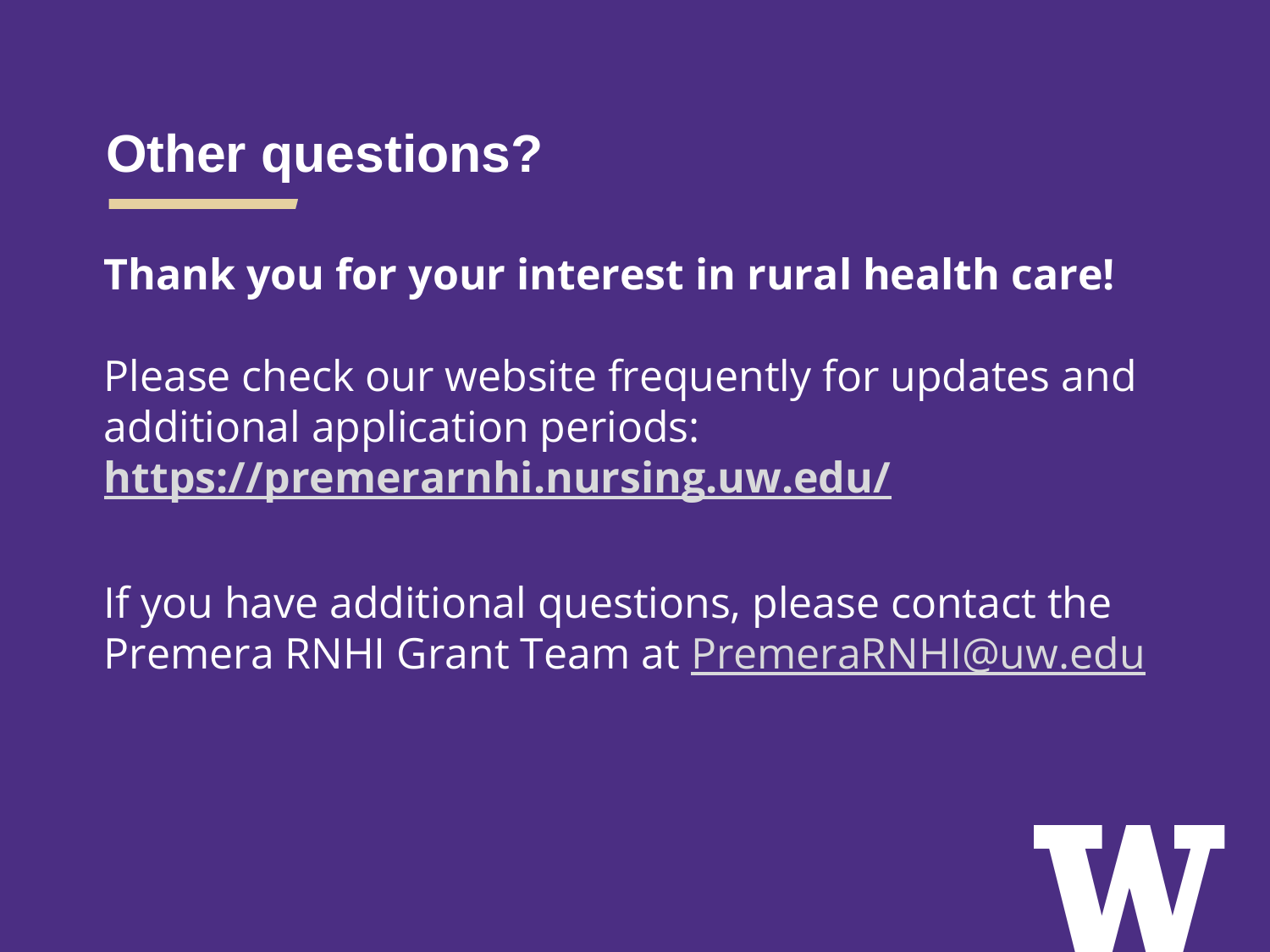

# Other questions?
Thank you for your interest in rural health care!
Please check our website frequently for updates and additional application periods:
https://premerarnhi.nursing.uw.edu/

If you have additional questions, please contact the Premera RNHI Grant Team at PremeraRNHI@uw.edu